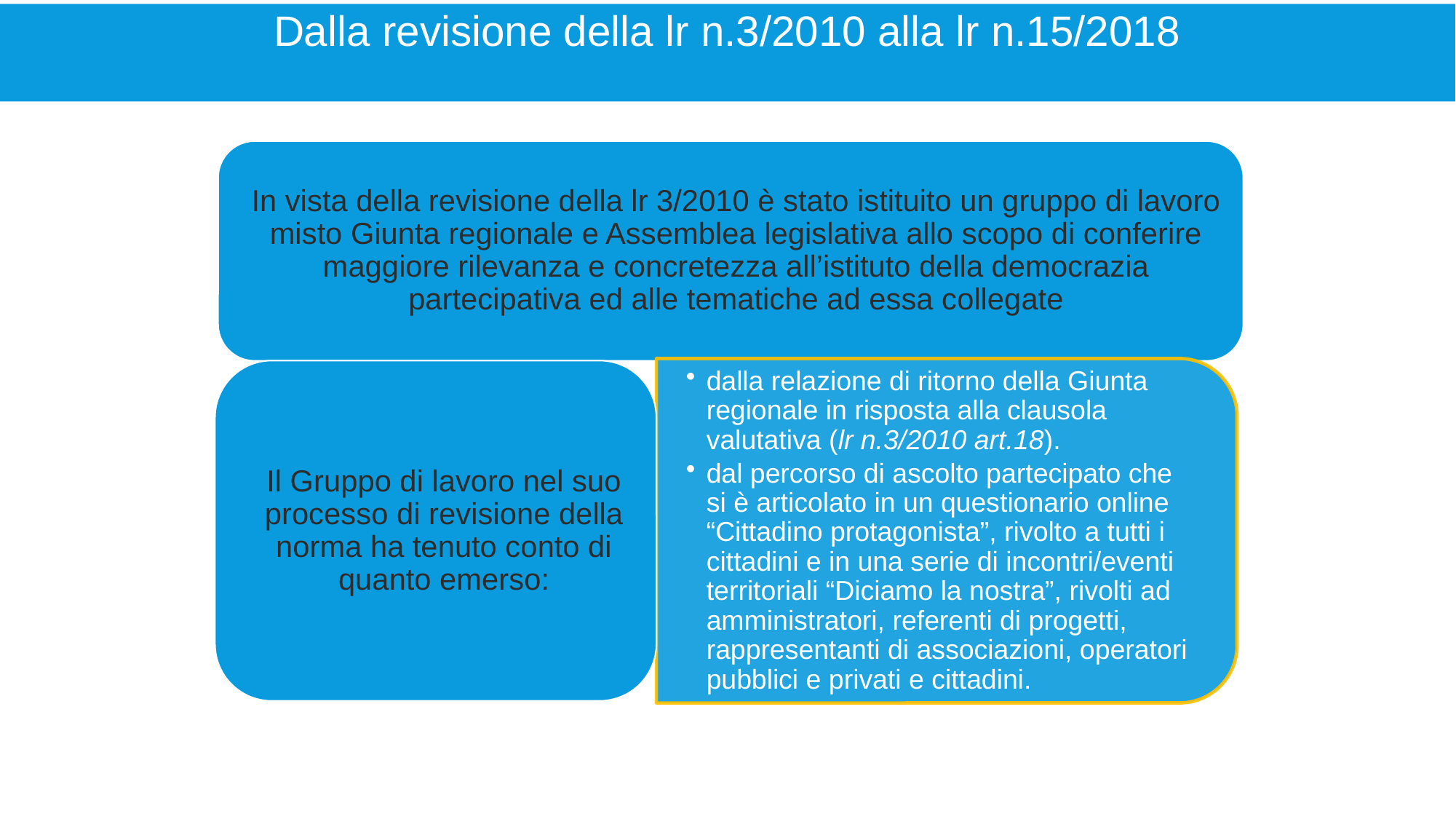

Dalla revisione della lr n.3/2010 alla lr n.15/2018

In vista della revisione della lr 3/2010 è stato istituito un gruppo di lavoro misto Giunta regionale e Assemblea legislativa allo scopo di conferire maggiore rilevanza e concretezza all’istituto della democrazia partecipativa ed alle tematiche ad essa collegate
dalla relazione di ritorno della Giunta regionale in risposta alla clausola valutativa (lr n.3/2010 art.18).
dal percorso di ascolto partecipato che si è articolato in un questionario online “Cittadino protagonista”, rivolto a tutti i cittadini e in una serie di incontri/eventi territoriali “Diciamo la nostra”, rivolti ad amministratori, referenti di progetti, rappresentanti di associazioni, operatori pubblici e privati e cittadini.
Il Gruppo di lavoro nel suo processo di revisione della norma ha tenuto conto di quanto emerso:

33